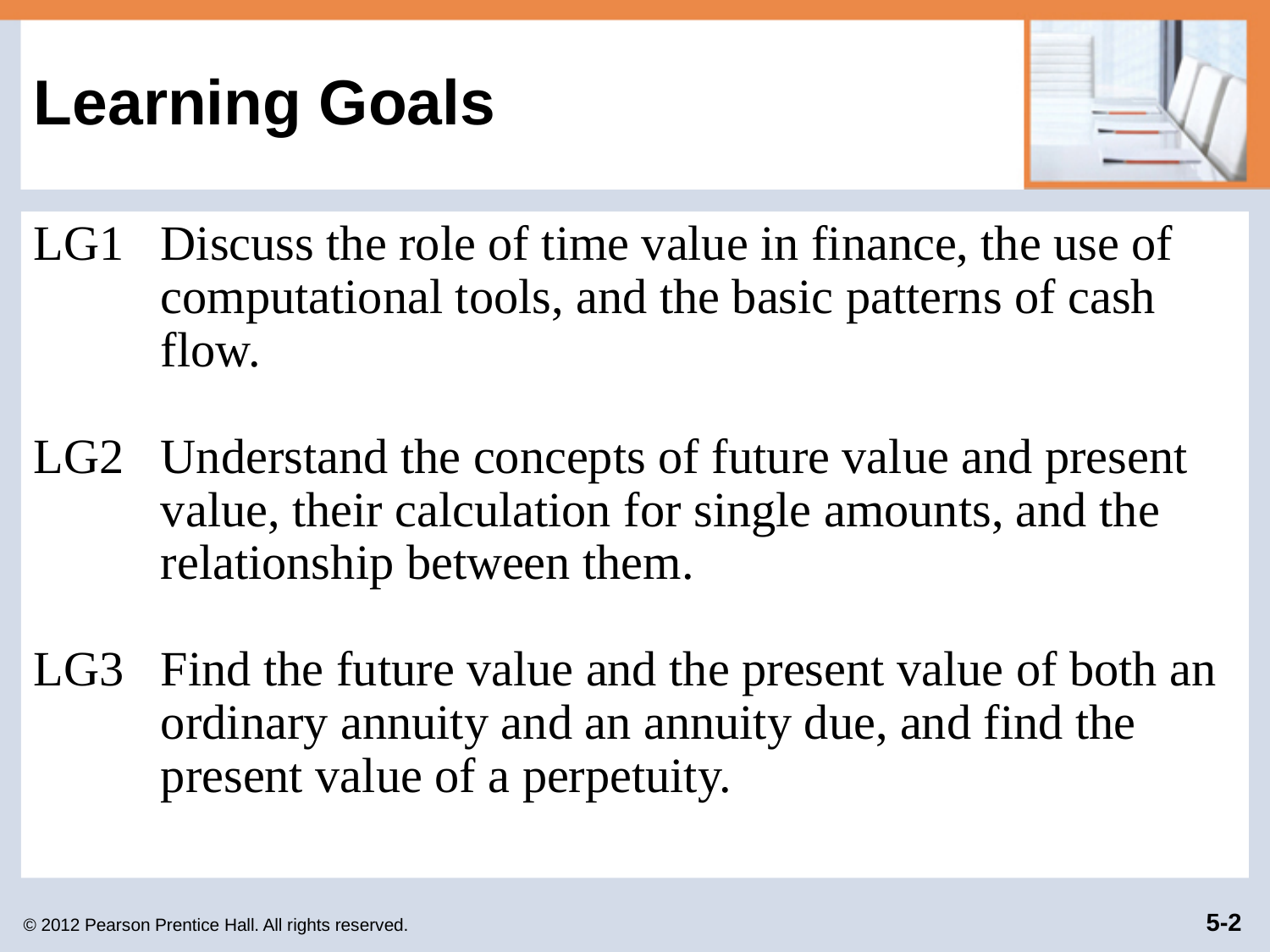

# Learning Goals
LG1	Discuss the role of time value in finance, the use of computational tools, and the basic patterns of cash flow.
LG2	Understand the concepts of future value and present value, their calculation for single amounts, and the relationship between them.
LG3	Find the future value and the present value of both an ordinary annuity and an annuity due, and find the present value of a perpetuity.
© 2012 Pearson Prentice Hall. All rights reserved.
5-2